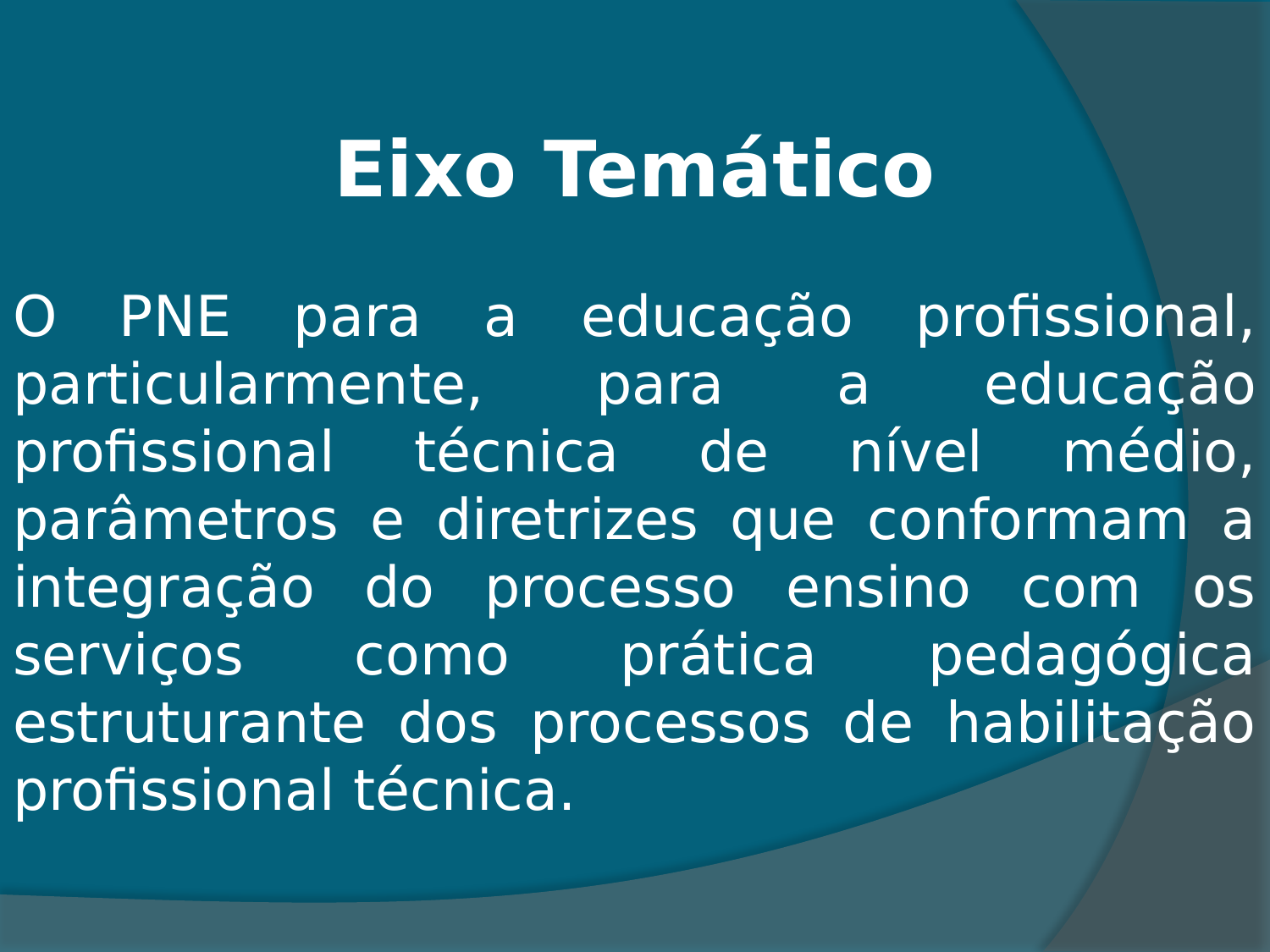

Eixo Temático

O PNE para a educação profissional, particularmente, para a educação profissional técnica de nível médio, parâmetros e diretrizes que conformam a integração do processo ensino com os serviços como prática pedagógica estruturante dos processos de habilitação profissional técnica.